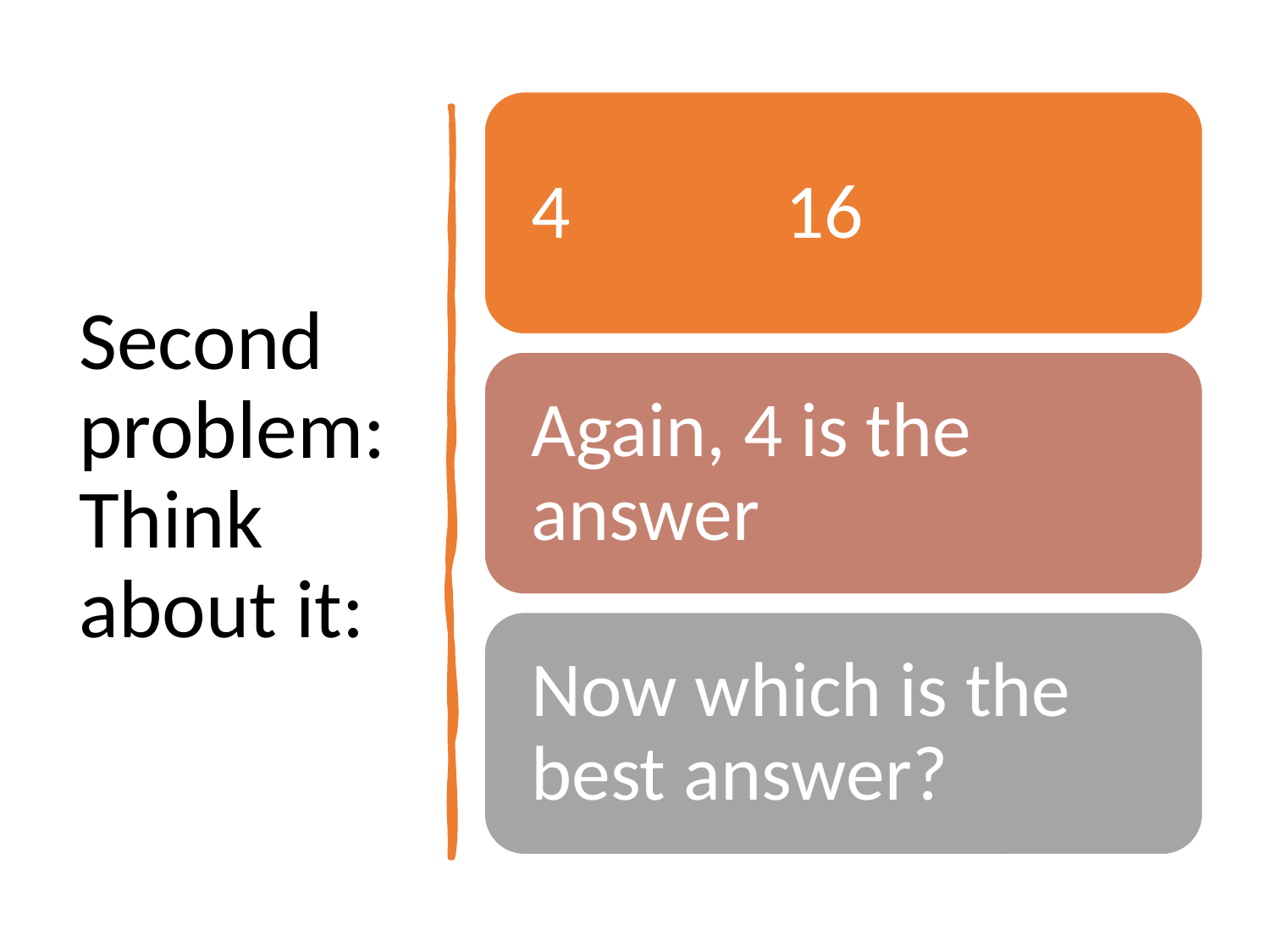

4  		16
Again, 4 is the answer
Now which is the best answer?
# Second problem: Think about it: